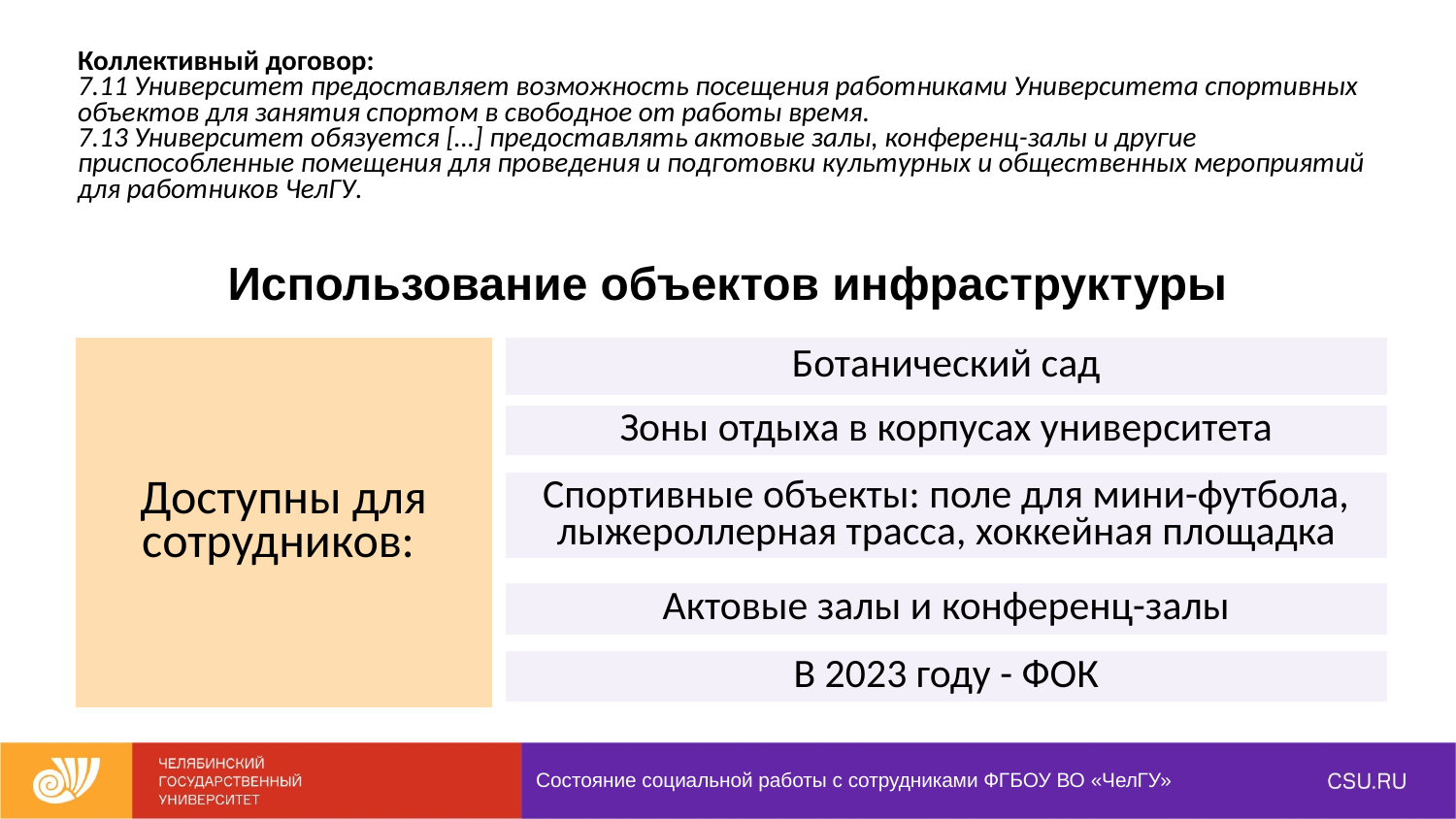

| Коллективный договор: 7.11 Университет предоставляет возможность посещения работниками Университета спортивных объектов для занятия спортом в свободное от работы время. 7.13 Университет обязуется […] предоставлять актовые залы, конференц-залы и другие приспособленные помещения для проведения и подготовки культурных и общественных мероприятий для работников ЧелГУ. |
| --- |
Использование объектов инфраструктуры
| Доступны для сотрудников: |
| --- |
| Ботанический сад |
| --- |
| Зоны отдыха в корпусах университета |
| --- |
| Спортивные объекты: поле для мини-футбола, лыжероллерная трасса, хоккейная площадка |
| --- |
| Актовые залы и конференц-залы |
| --- |
| В 2023 году - ФОК |
| --- |
Состояние социальной работы с сотрудниками ФГБОУ ВО «ЧелГУ»